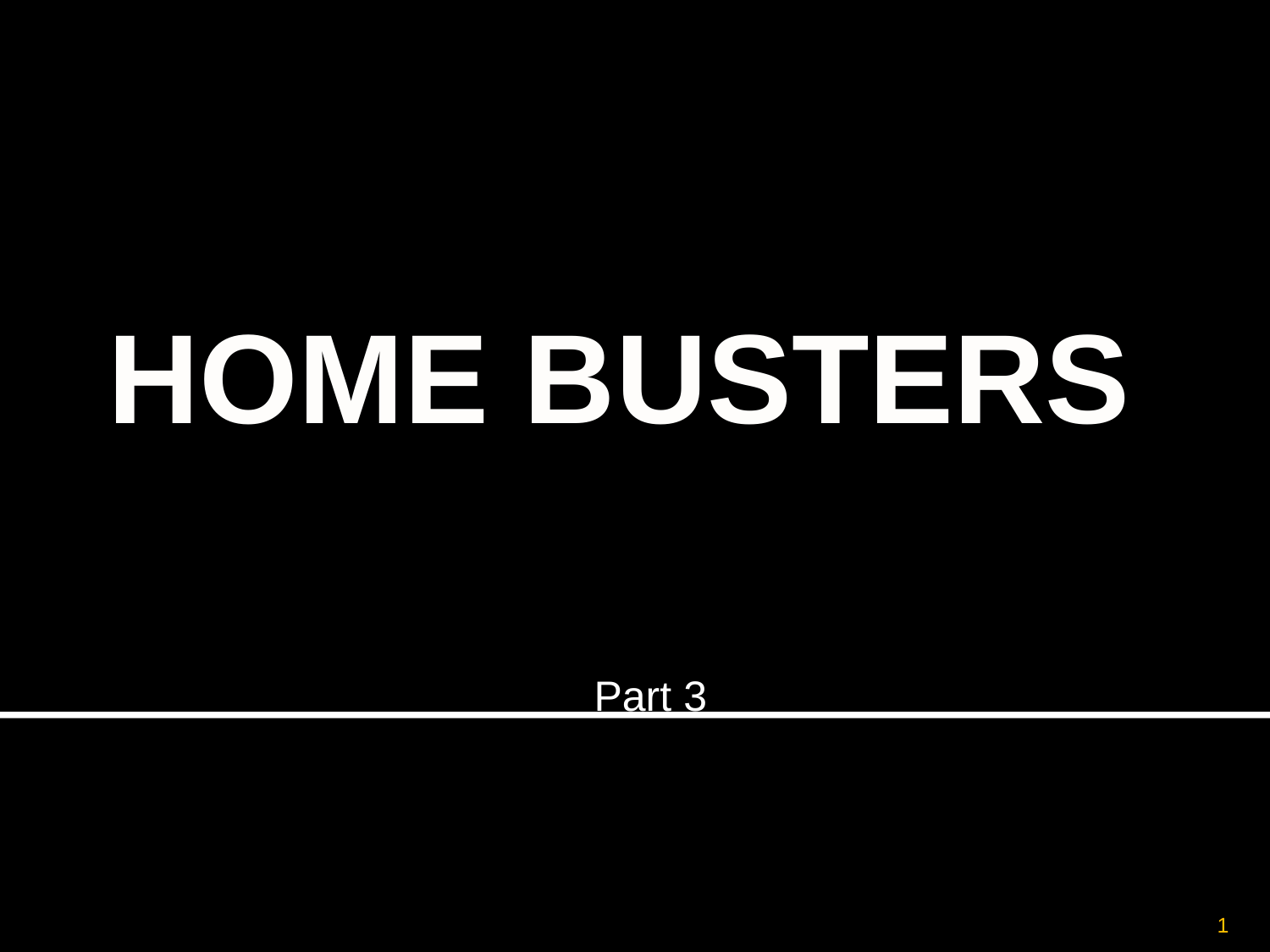

# HOME BUSTERS
Home Busters
Part 3
1